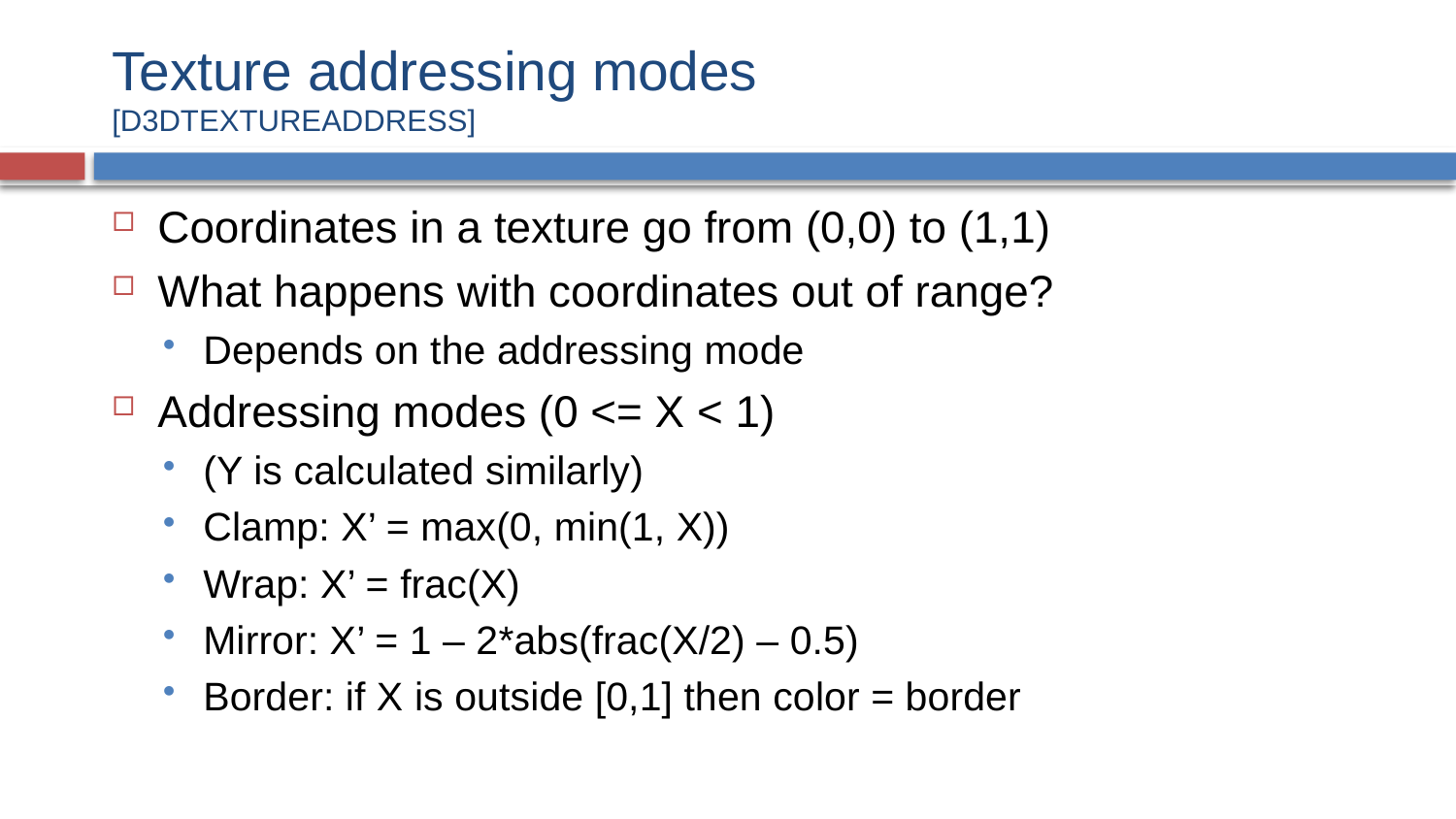

# Texture addressing modes [D3DTEXTUREADDRESS]
Coordinates in a texture go from (0,0) to (1,1)
What happens with coordinates out of range?
Depends on the addressing mode
Addressing modes (0 <= X < 1)
(Y is calculated similarly)
Clamp: X’ = max(0, min(1, X))
Wrap: X’ = frac(X)
Mirror: X’ = 1 – 2*abs(frac(X/2) – 0.5)
Border: if X is outside [0,1] then color = border